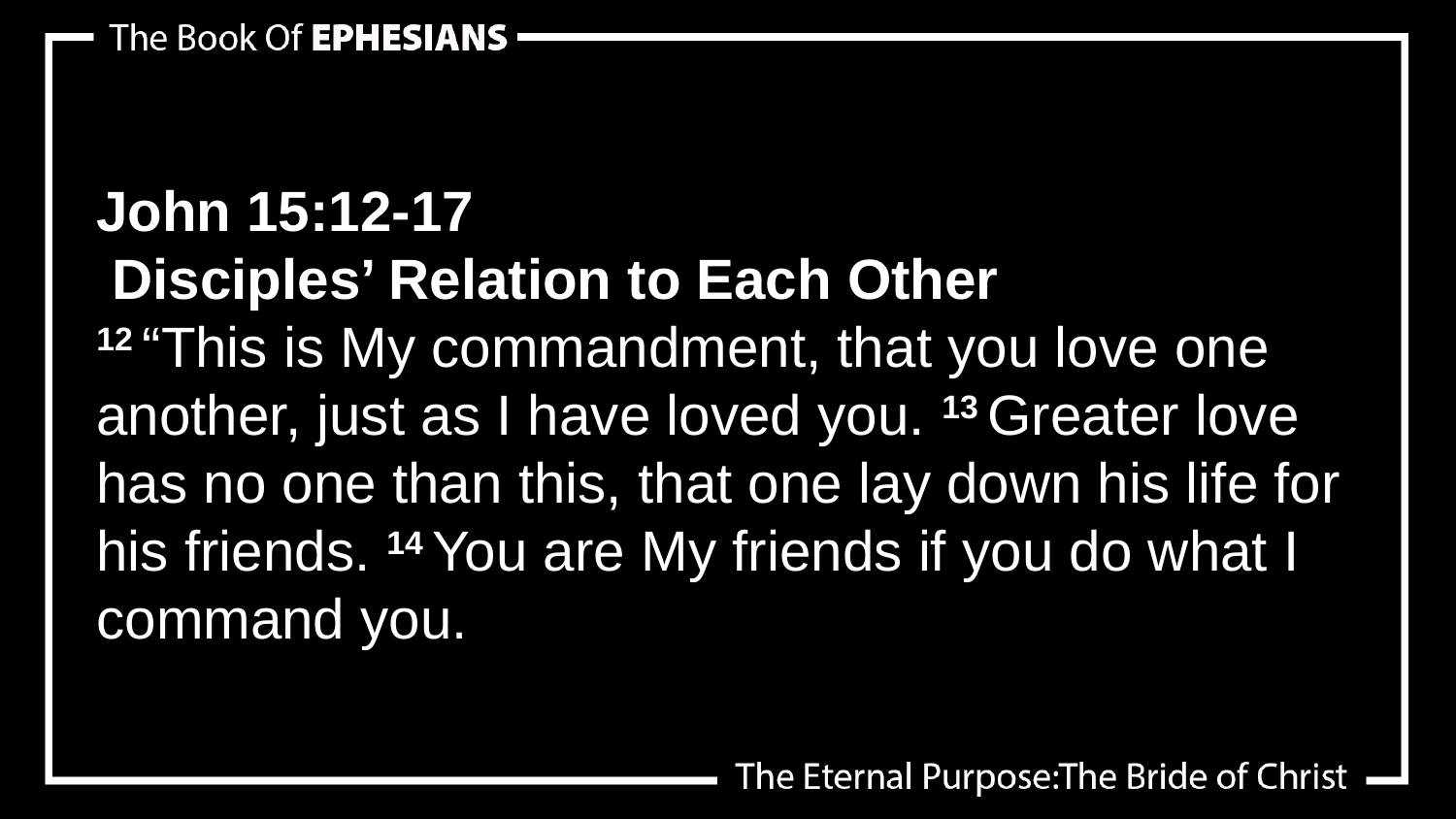

John 15:12-17
 Disciples’ Relation to Each Other
12 “This is My commandment, that you love one another, just as I have loved you. 13 Greater love has no one than this, that one lay down his life for his friends. 14 You are My friends if you do what I command you.